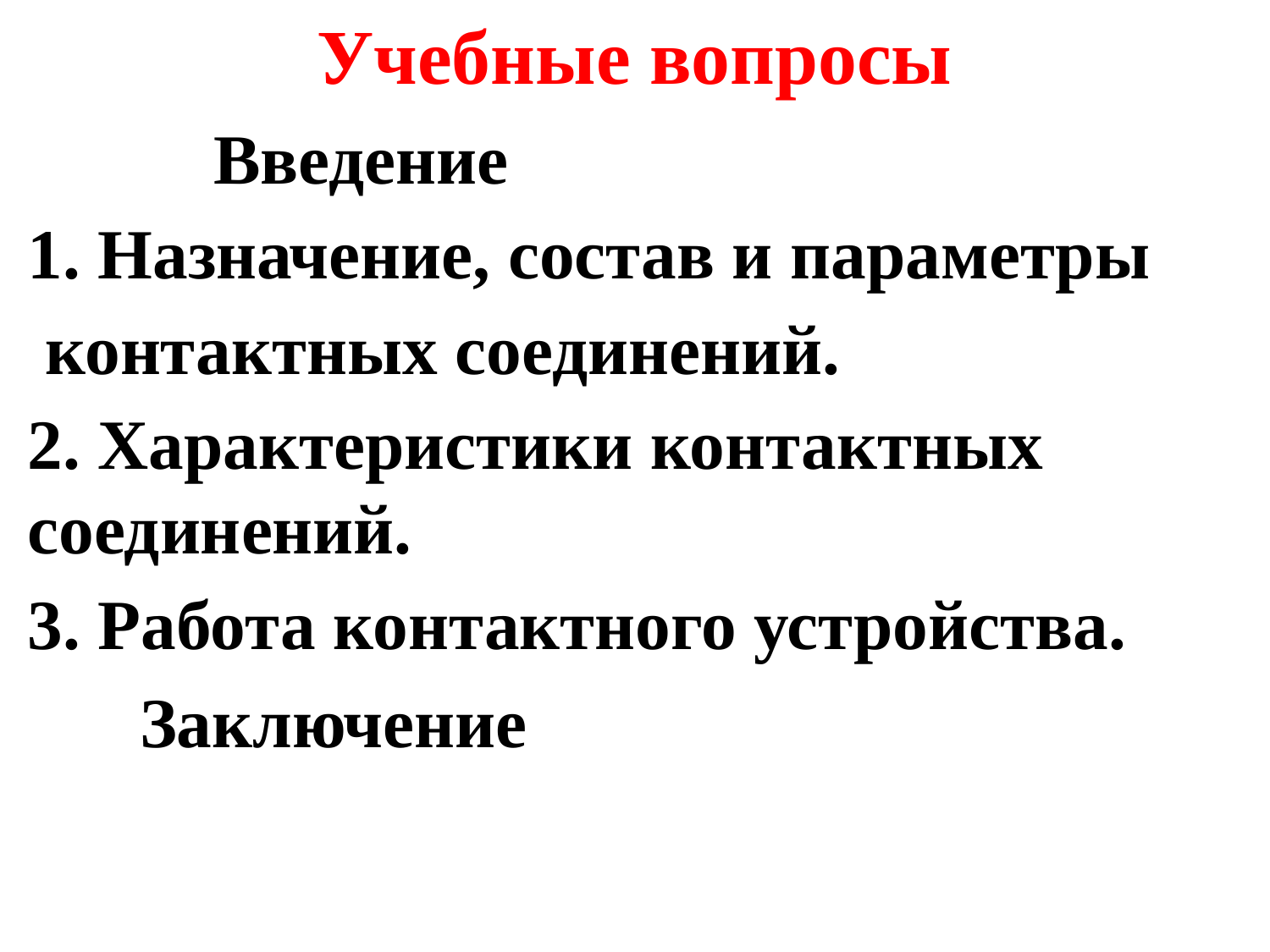

Учебные вопросы
		Введение
1. Назначение, состав и параметры
 контактных соединений.
2. Характеристики контактных соединений.
3. Работа контактного устройства.
	Заключение